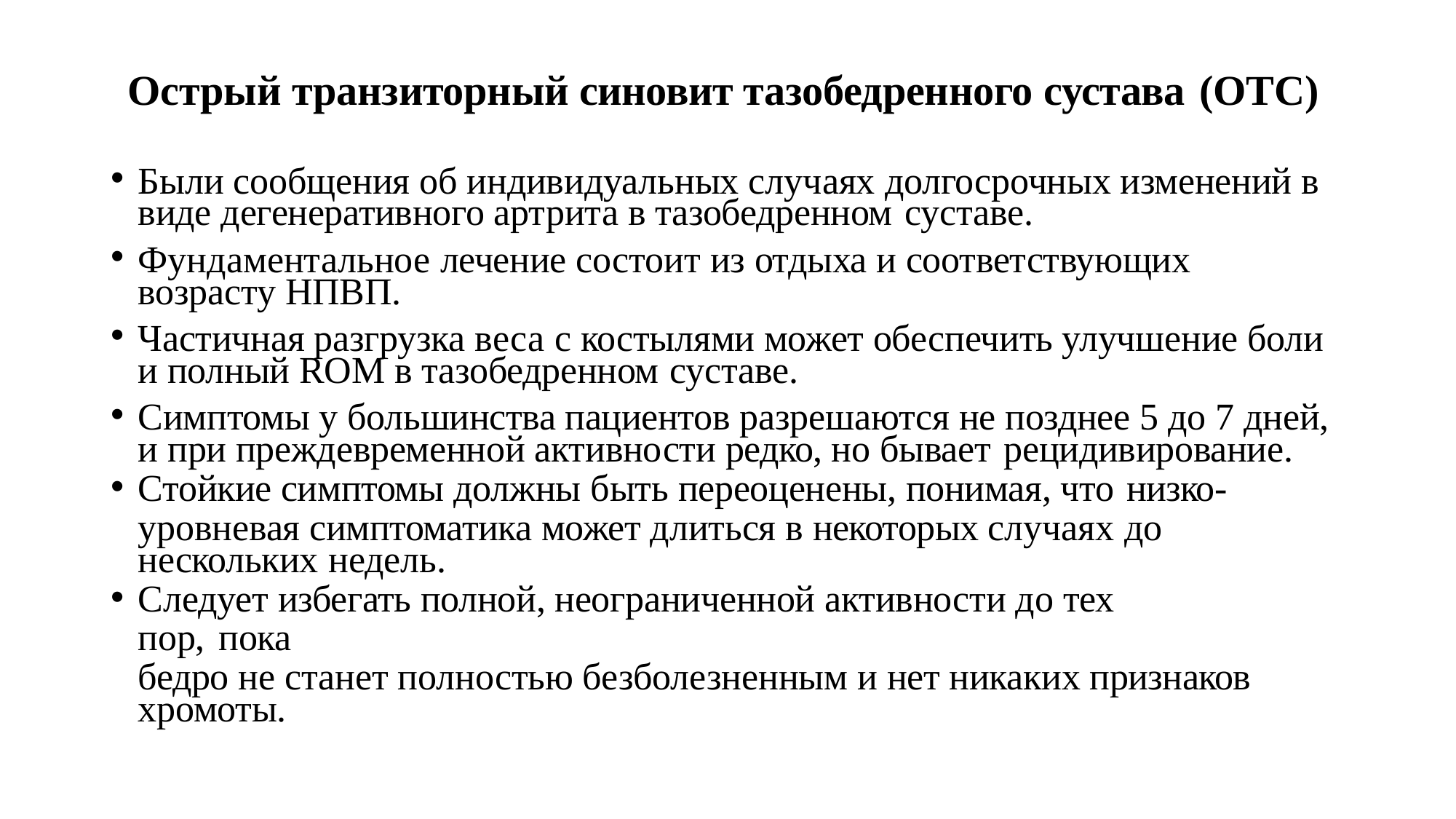

# Острый транзиторный синовит тазобедренного сустава (ОТС)
Были сообщения об индивидуальных случаях долгосрочных изменений в  виде дегенеративного артрита в тазобедренном суставе.
Фундаментальное лечение состоит из отдыха и соответствующих  возрасту НПВП.
Частичная разгрузка веса с костылями может обеспечить улучшение боли  и полный ROM в тазобедренном суставе.
Симптомы у большинства пациентов разрешаются не позднее 5 до 7 дней,  и при преждевременной активности редко, но бывает рецидивирование.
Стойкие симптомы должны быть переоценены, понимая, что низко-
уровневая симптоматика может длиться в некоторых случаях до  нескольких недель.
Следует избегать полной, неограниченной активности до тех пор, пока
бедро не станет полностью безболезненным и нет никаких признаков  хромоты.